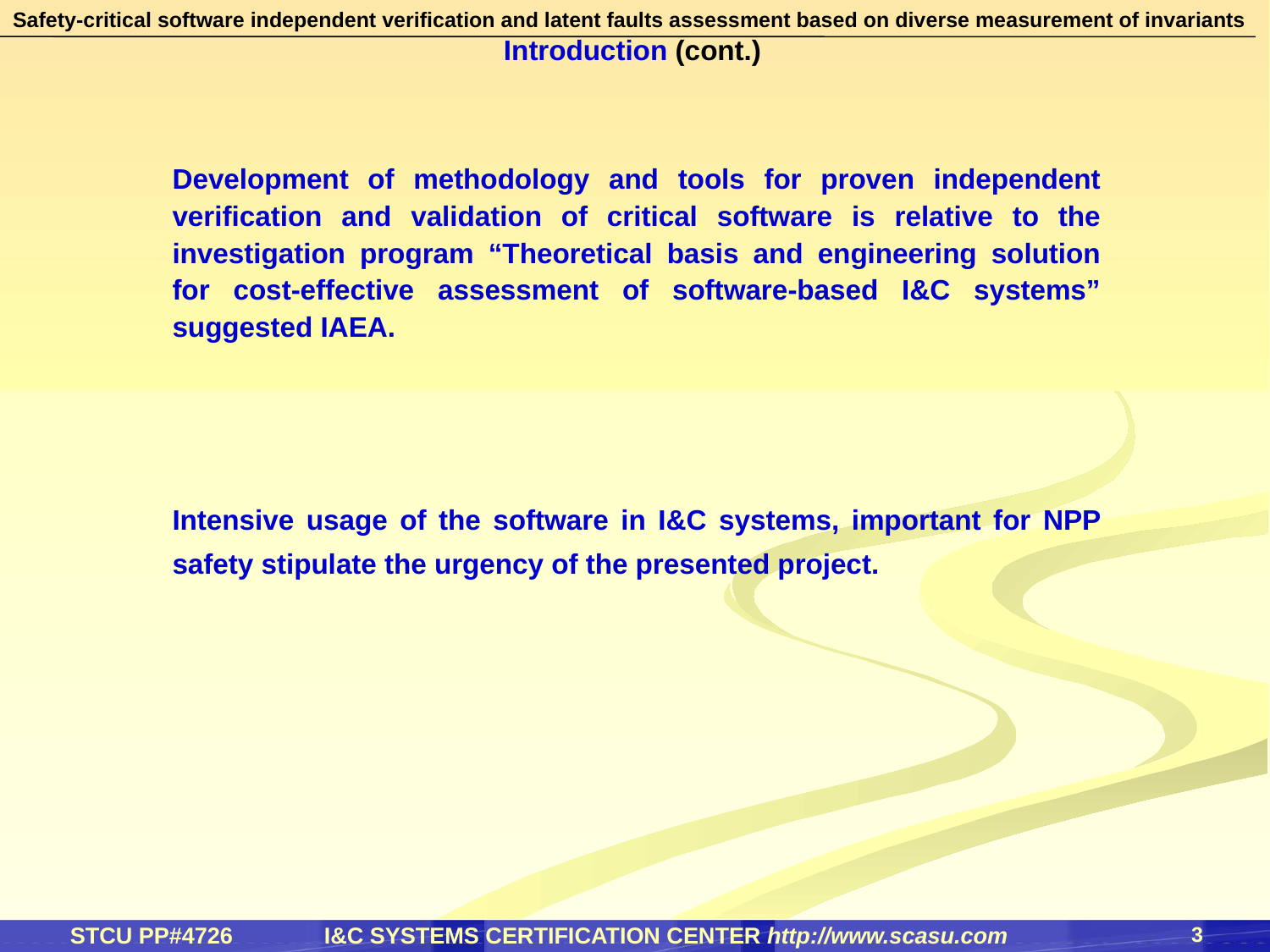

Safety-critical software independent verification and latent faults assessment based on diverse measurement of invariants
Introduction (cont.)
Development of methodology and tools for proven independent verification and validation of critical software is relative to the investigation program “Theoretical basis and engineering solution for cost-effective assessment of software-based I&C systems” suggested IAEA.

Intensive usage of the software in I&C systems, important for NPP safety stipulate the urgency of the presented project.
3